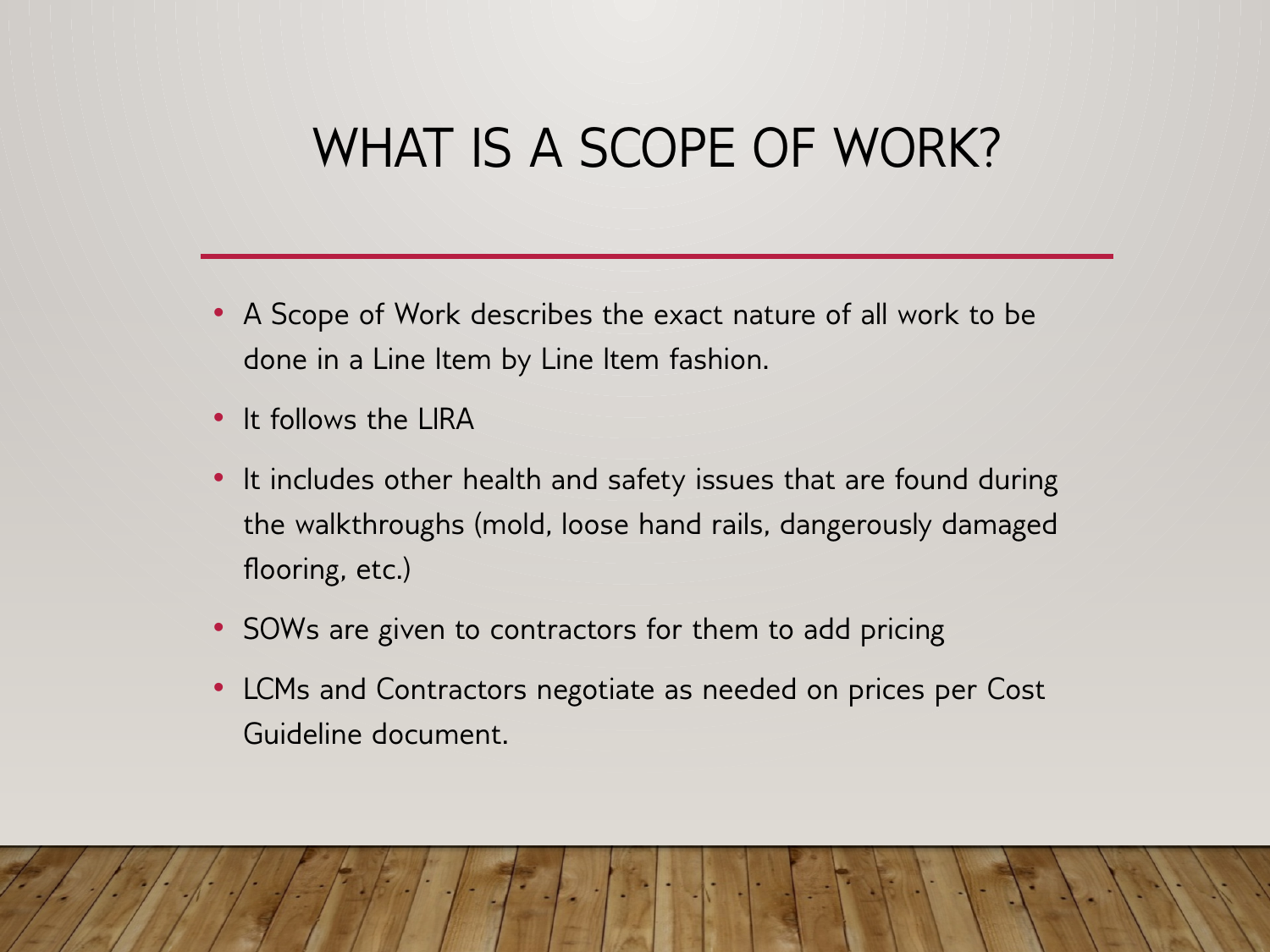

# What is a Scope of Work?
A Scope of Work describes the exact nature of all work to be done in a Line Item by Line Item fashion.
It follows the LIRA
It includes other health and safety issues that are found during the walkthroughs (mold, loose hand rails, dangerously damaged flooring, etc.)
SOWs are given to contractors for them to add pricing
LCMs and Contractors negotiate as needed on prices per Cost Guideline document.